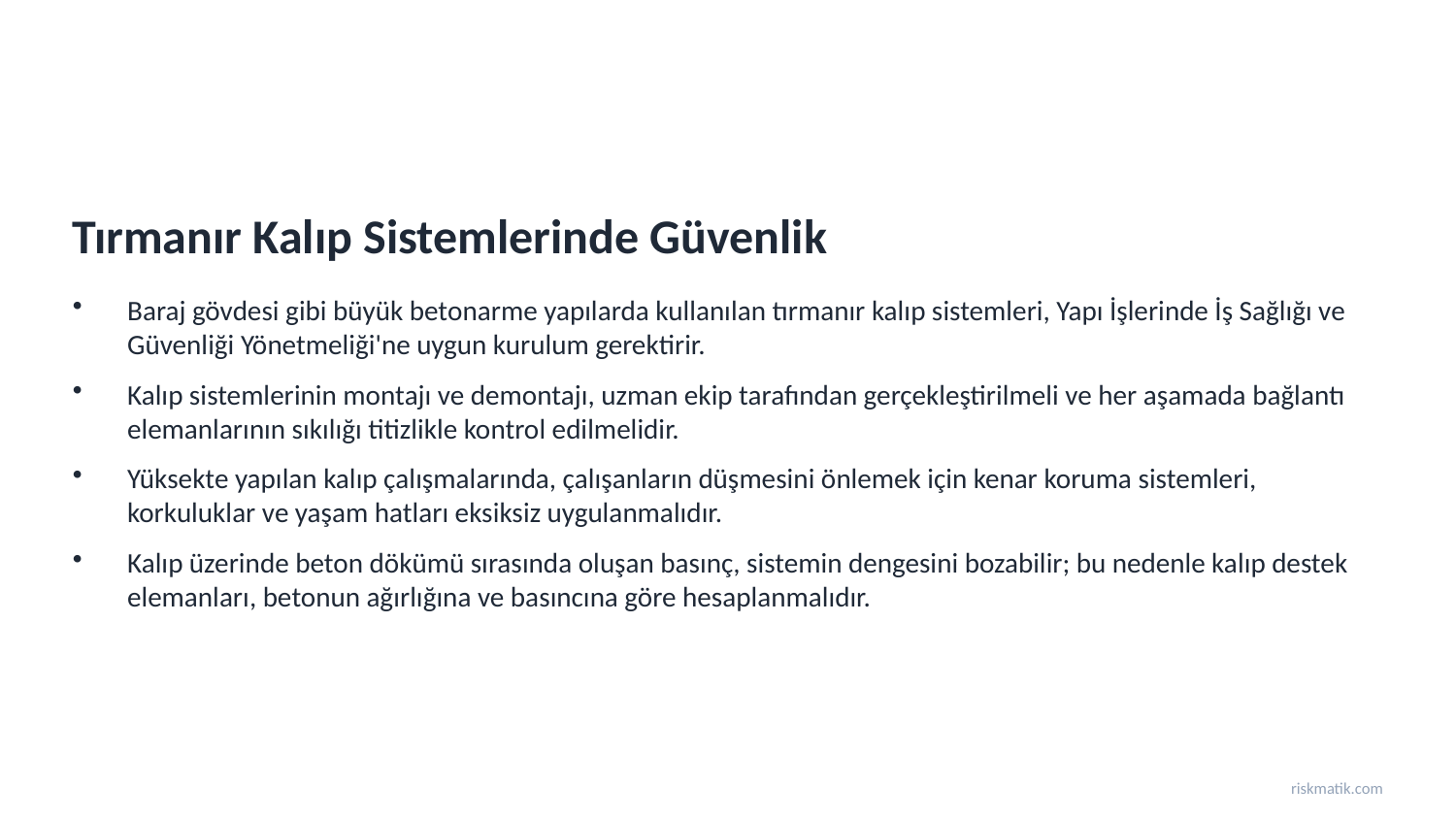

Tırmanır Kalıp Sistemlerinde Güvenlik
Baraj gövdesi gibi büyük betonarme yapılarda kullanılan tırmanır kalıp sistemleri, Yapı İşlerinde İş Sağlığı ve Güvenliği Yönetmeliği'ne uygun kurulum gerektirir.
Kalıp sistemlerinin montajı ve demontajı, uzman ekip tarafından gerçekleştirilmeli ve her aşamada bağlantı elemanlarının sıkılığı titizlikle kontrol edilmelidir.
Yüksekte yapılan kalıp çalışmalarında, çalışanların düşmesini önlemek için kenar koruma sistemleri, korkuluklar ve yaşam hatları eksiksiz uygulanmalıdır.
Kalıp üzerinde beton dökümü sırasında oluşan basınç, sistemin dengesini bozabilir; bu nedenle kalıp destek elemanları, betonun ağırlığına ve basıncına göre hesaplanmalıdır.
riskmatik.com